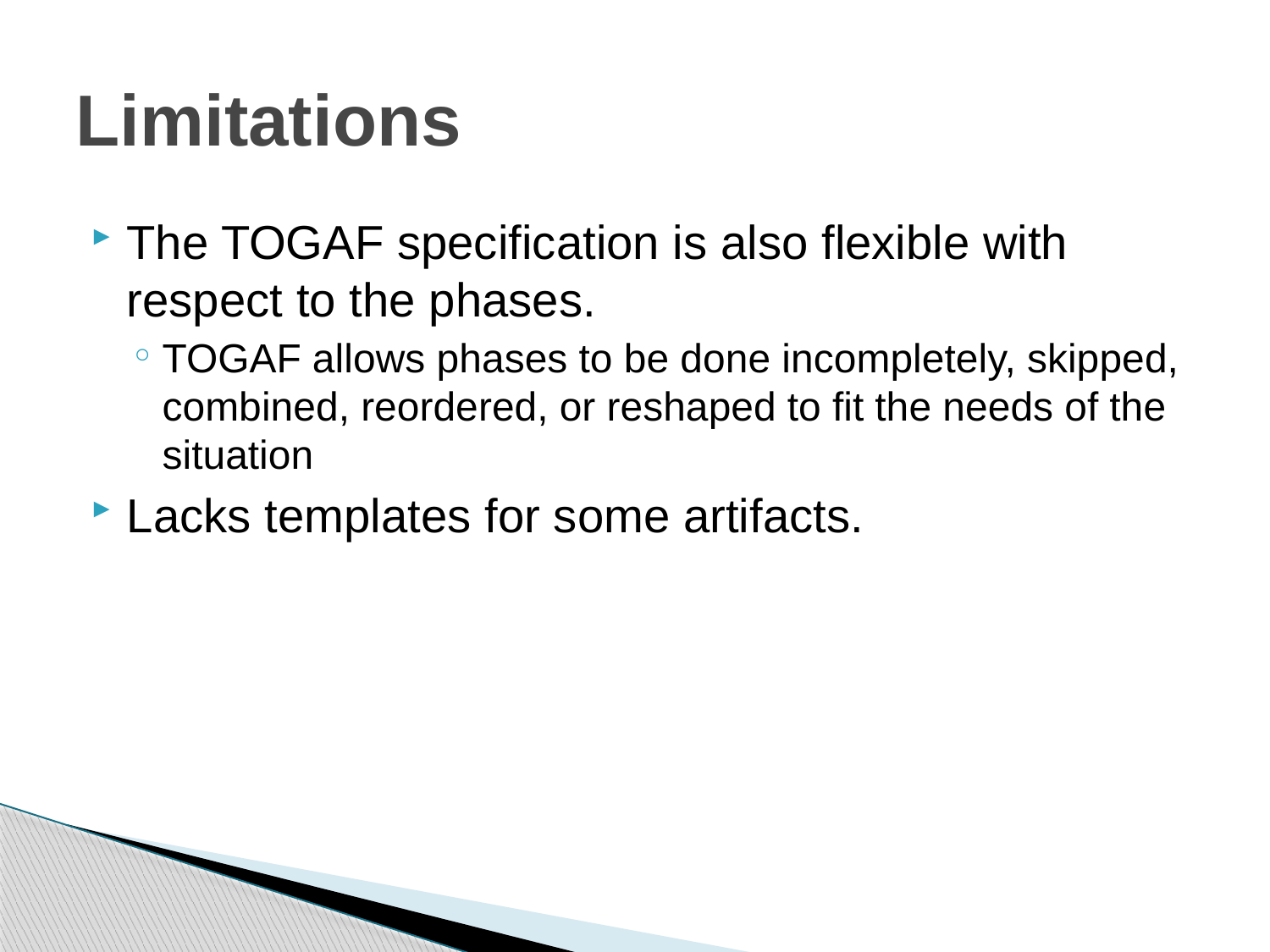

# Limitations
The TOGAF specification is also flexible with respect to the phases.
TOGAF allows phases to be done incompletely, skipped, combined, reordered, or reshaped to fit the needs of the situation
Lacks templates for some artifacts.